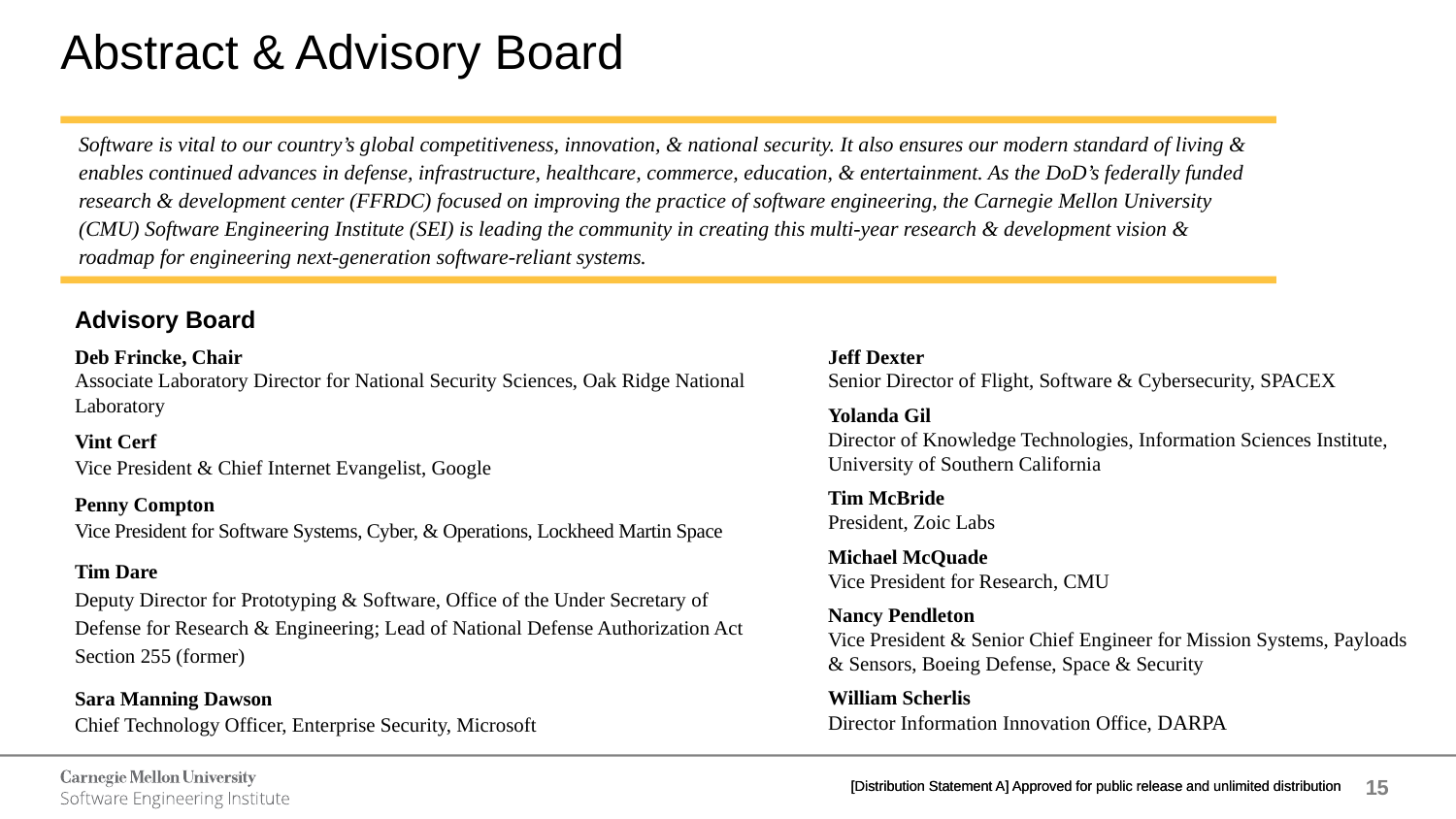

# Abstract & Advisory Board
Software is vital to our country’s global competitiveness, innovation, & national security. It also ensures our modern standard of living & enables continued advances in defense, infrastructure, healthcare, commerce, education, & entertainment. As the DoD’s federally funded research & development center (FFRDC) focused on improving the practice of software engineering, the Carnegie Mellon University (CMU) Software Engineering Institute (SEI) is leading the community in creating this multi-year research & development vision & roadmap for engineering next-generation software-reliant systems.

Advisory Board
Deb Frincke, Chair
Associate Laboratory Director for National Security Sciences, Oak Ridge National Laboratory
Vint Cerf
Vice President & Chief Internet Evangelist, Google
Penny Compton
Vice President for Software Systems, Cyber, & Operations, Lockheed Martin Space
Tim Dare
Deputy Director for Prototyping & Software, Office of the Under Secretary of Defense for Research & Engineering; Lead of National Defense Authorization Act Section 255 (former)
Sara Manning Dawson
Chief Technology Officer, Enterprise Security, Microsoft
Jeff Dexter
Senior Director of Flight, Software & Cybersecurity, SPACEX
Yolanda Gil
Director of Knowledge Technologies, Information Sciences Institute, University of Southern California
Tim McBride
President, Zoic Labs
Michael McQuade
Vice President for Research, CMU
Nancy Pendleton
Vice President & Senior Chief Engineer for Mission Systems, Payloads & Sensors, Boeing Defense, Space & Security
William Scherlis
Director Information Innovation Office, DARPA